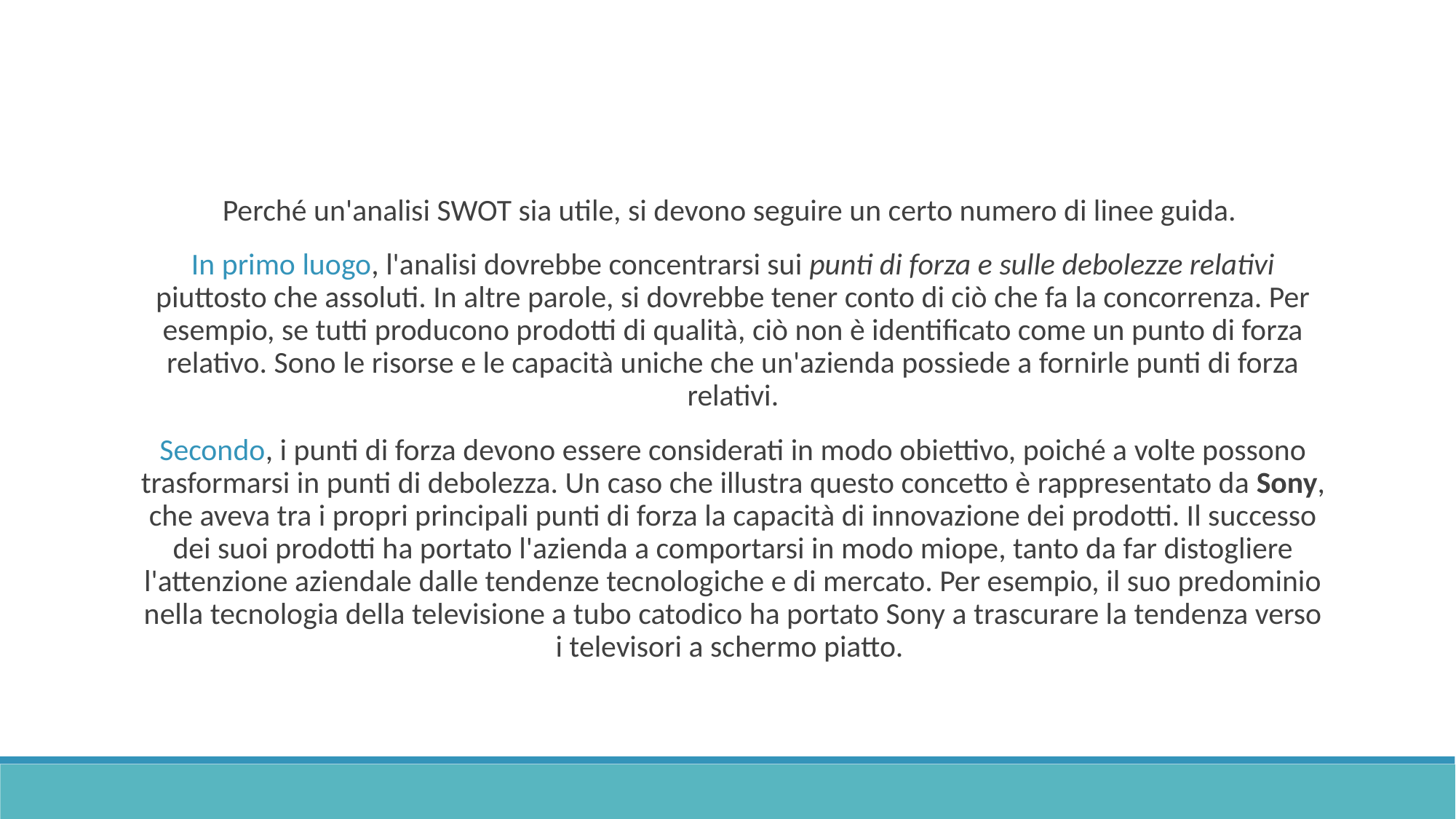

Perché un'analisi SWOT sia utile, si devono seguire un certo numero di linee guida.
In primo luogo, l'analisi dovrebbe concentrarsi sui punti di forza e sulle debolezze relativi piuttosto che assoluti. In altre parole, si dovrebbe tener conto di ciò che fa la concorrenza. Per esempio, se tutti producono prodotti di qualità, ciò non è identificato come un punto di forza relativo. Sono le risorse e le capacità uniche che un'azienda possiede a fornirle punti di forza relativi.
Secondo, i punti di forza devono essere considerati in modo obiettivo, poiché a volte possono trasformarsi in punti di debolezza. Un caso che illustra questo concetto è rappresentato da Sony, che aveva tra i propri principali punti di forza la capacità di innovazione dei prodotti. Il successo dei suoi prodotti ha portato l'azienda a comportarsi in modo miope, tanto da far distogliere l'attenzione aziendale dalle tendenze tecnologiche e di mercato. Per esempio, il suo predominio nella tecnologia della televisione a tubo catodico ha portato Sony a trascurare la tendenza verso i televisori a schermo piatto.